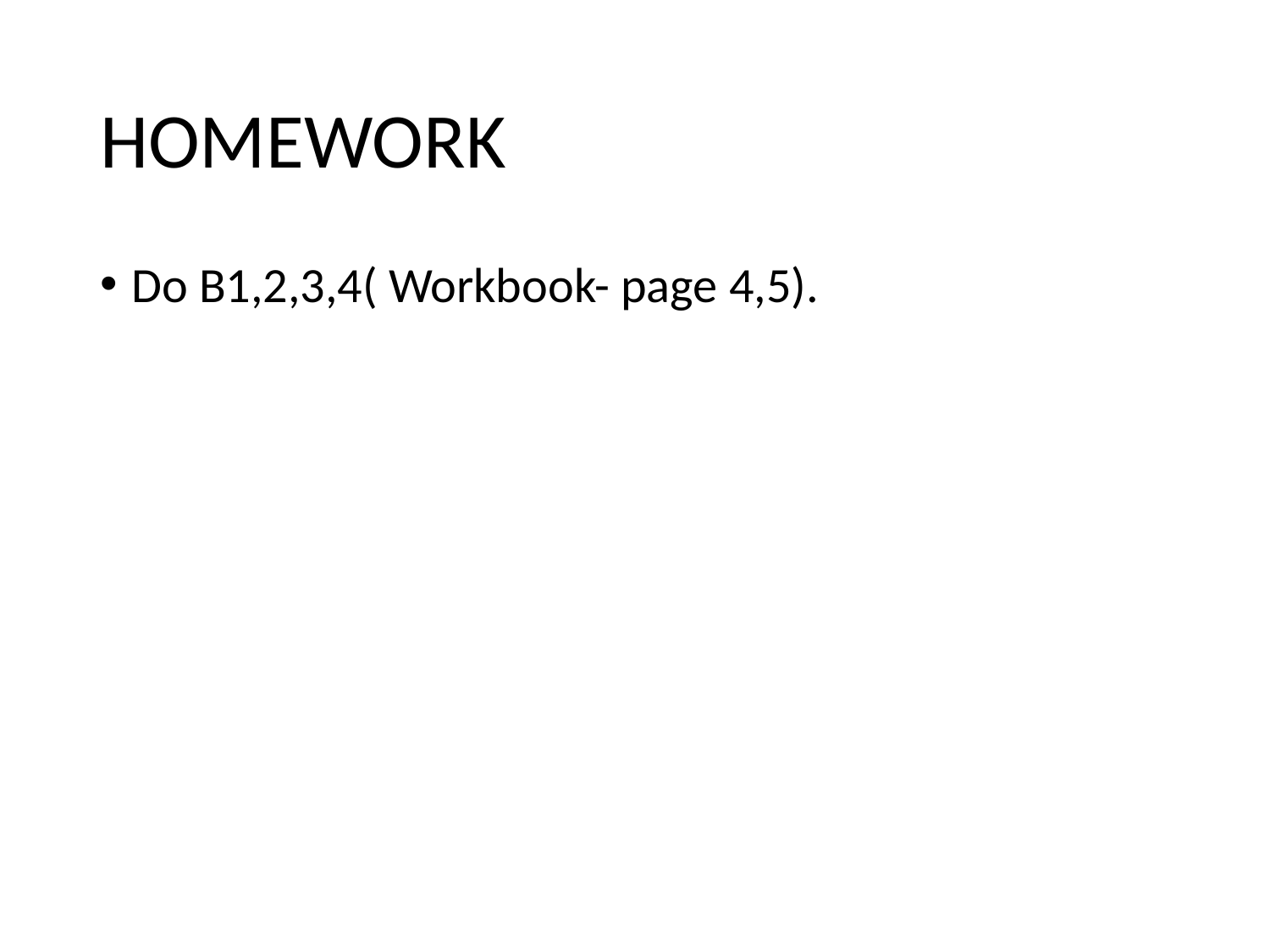

# HOMEWORK
Do B1,2,3,4( Workbook- page 4,5).